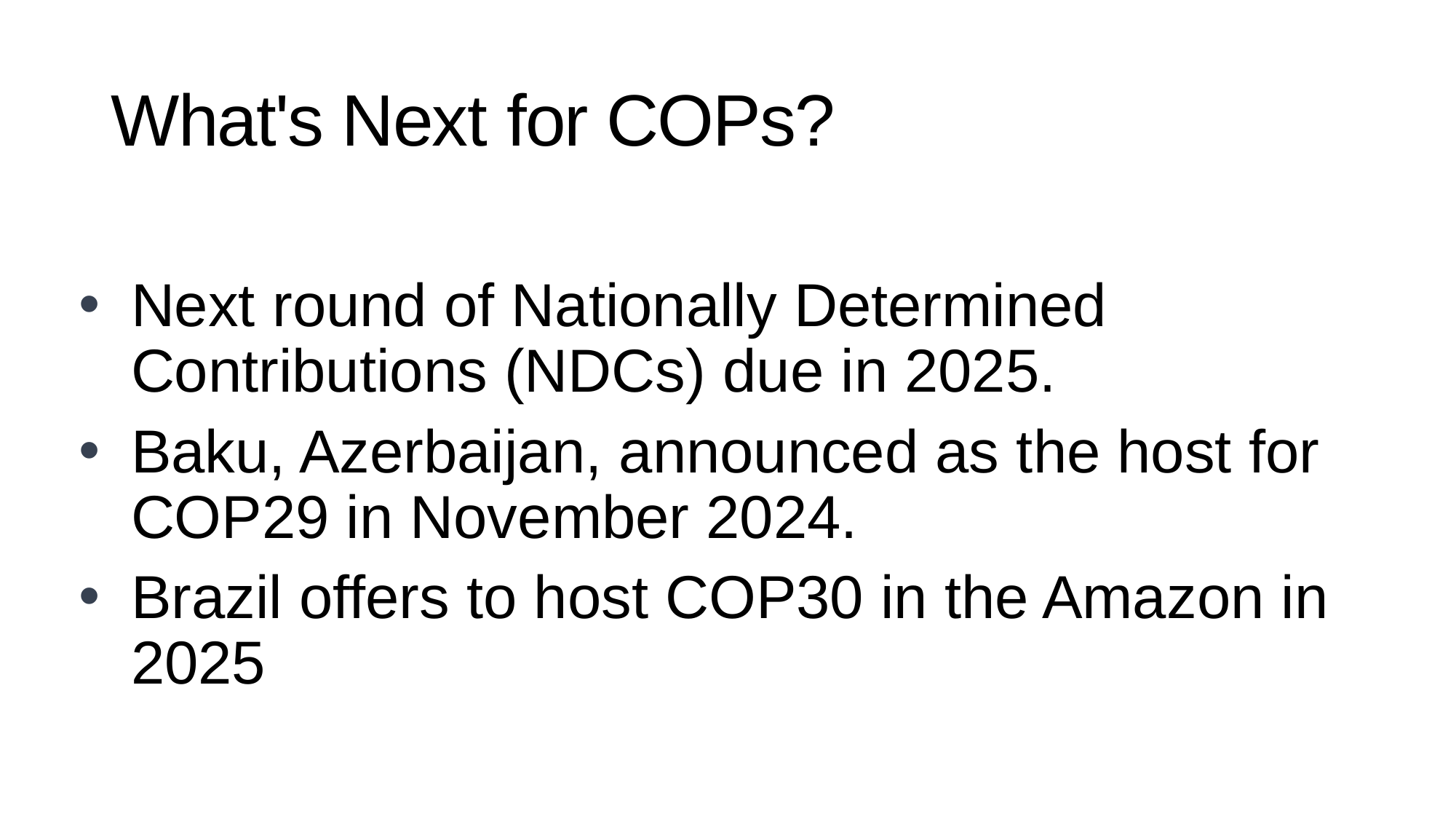

# What's Next for COPs?
Next round of Nationally Determined Contributions (NDCs) due in 2025.
Baku, Azerbaijan, announced as the host for COP29 in November 2024.
Brazil offers to host COP30 in the Amazon in 2025